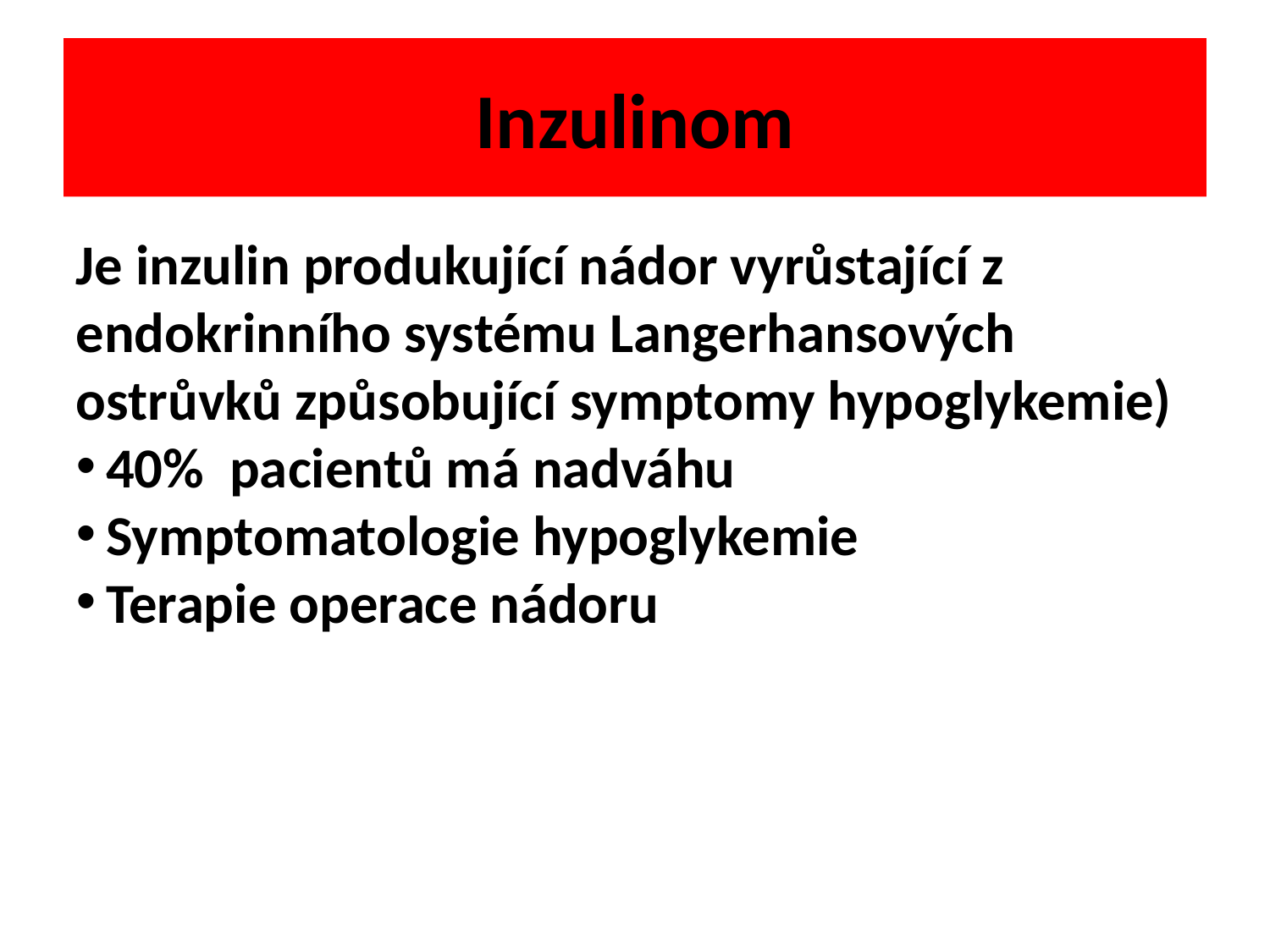

Inzulinom
Je inzulin produkující nádor vyrůstající z endokrinního systému Langerhansových ostrůvků způsobující symptomy hypoglykemie)
40%  pacientů má nadváhu
Symptomatologie hypoglykemie
Terapie operace nádoru